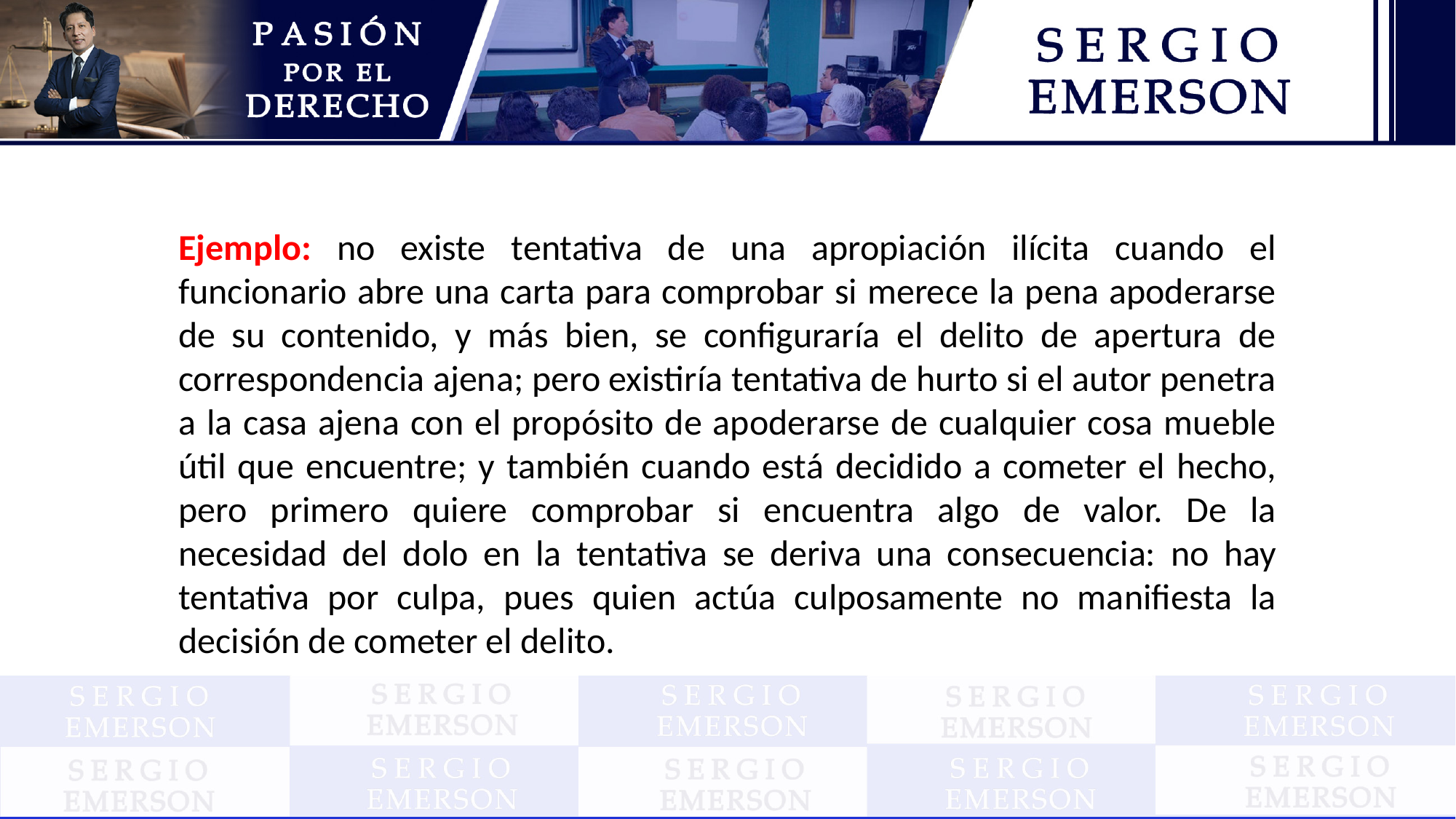

Ejemplo: no existe tentativa de una apropiación ilícita cuando el funcionario abre una carta para comprobar si merece la pena apoderarse de su contenido, y más bien, se configuraría el delito de apertura de correspondencia ajena; pero existiría tentativa de hurto si el autor penetra a la casa ajena con el propósito de apoderarse de cualquier cosa mueble útil que encuentre; y también cuando está decidido a cometer el hecho, pero primero quiere comprobar si encuentra algo de valor. De la necesidad del dolo en la tentativa se deriva una consecuencia: no hay tentativa por culpa, pues quien actúa culposamente no manifiesta la decisión de cometer el delito.